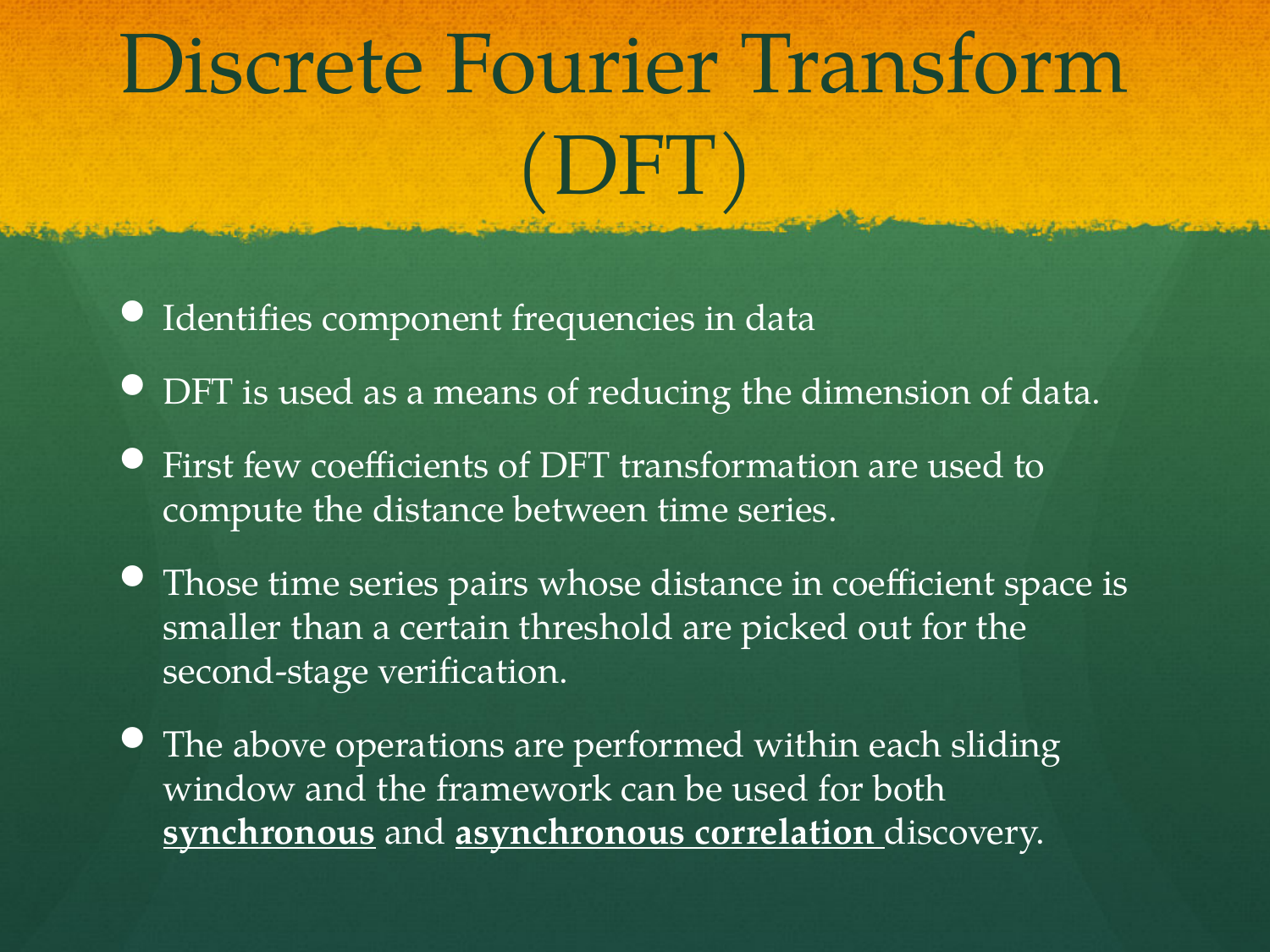

# Discrete Fourier Transform (DFT)
Identifies component frequencies in data
DFT is used as a means of reducing the dimension of data.
First few coefficients of DFT transformation are used to compute the distance between time series.
Those time series pairs whose distance in coefficient space is smaller than a certain threshold are picked out for the second-stage verification.
The above operations are performed within each sliding window and the framework can be used for both synchronous and asynchronous correlation discovery.